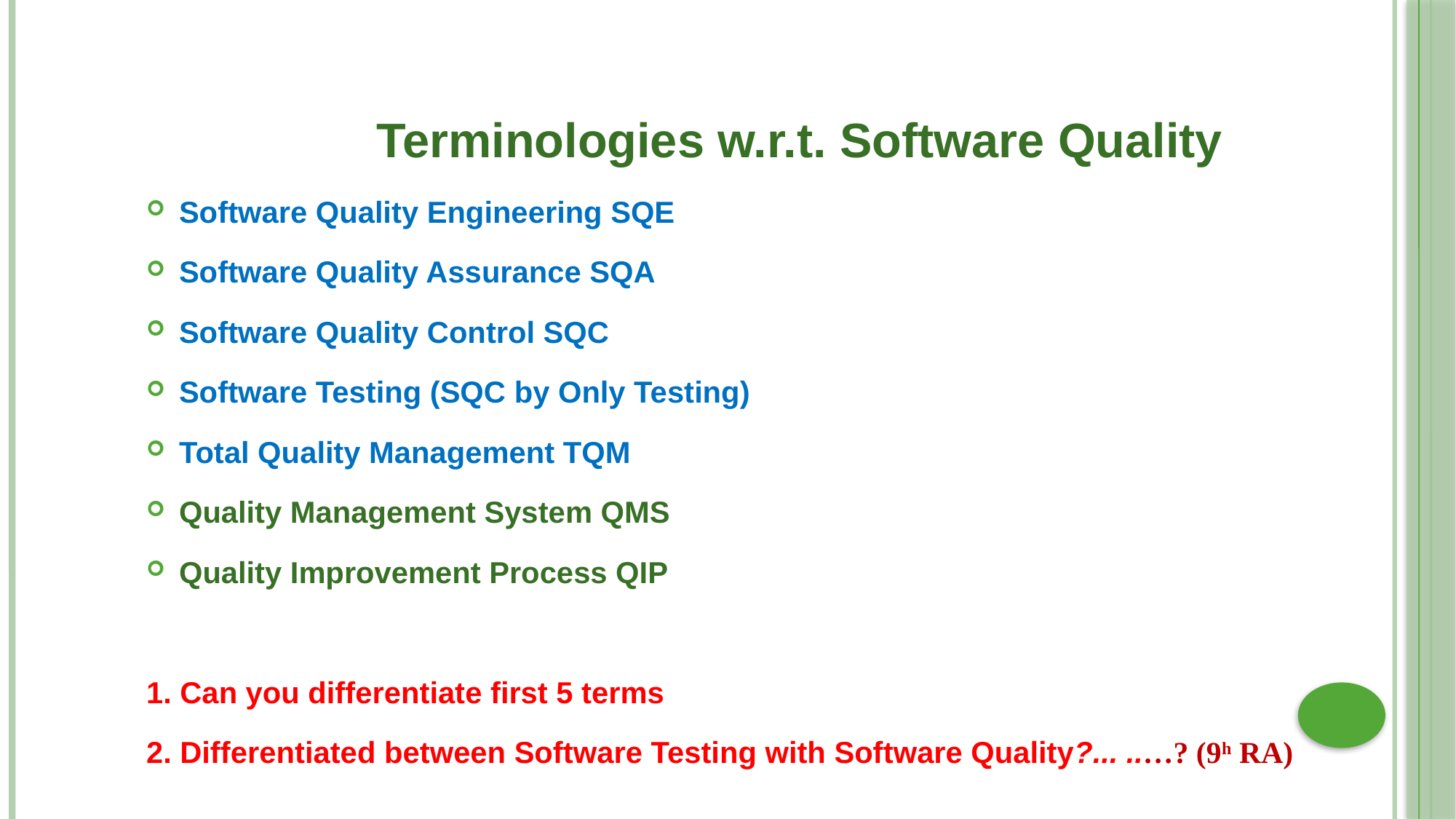

Terminologies w.r.t. Software Quality
Software Quality Engineering SQE
Software Quality Assurance SQA
Software Quality Control SQC
Software Testing (SQC by Only Testing)
Total Quality Management TQM
Quality Management System QMS
Quality Improvement Process QIP

1. Can you differentiate first 5 terms
2. Differentiated between Software Testing with Software Quality?... ..…? (9h RA)